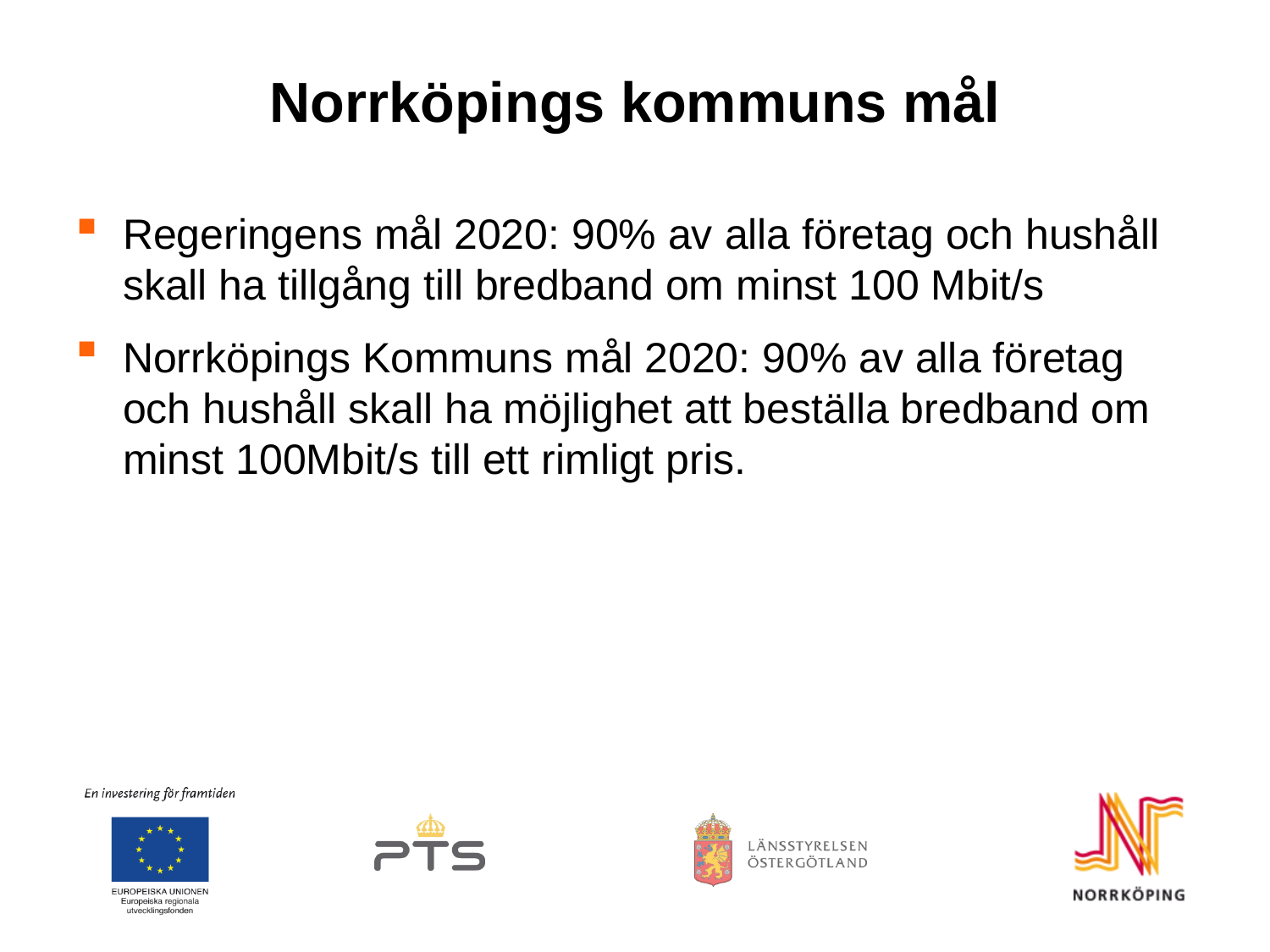

# Norrköpings kommuns mål
Regeringens mål 2020: 90% av alla företag och hushåll skall ha tillgång till bredband om minst 100 Mbit/s
Norrköpings Kommuns mål 2020: 90% av alla företag och hushåll skall ha möjlighet att beställa bredband om minst 100Mbit/s till ett rimligt pris.